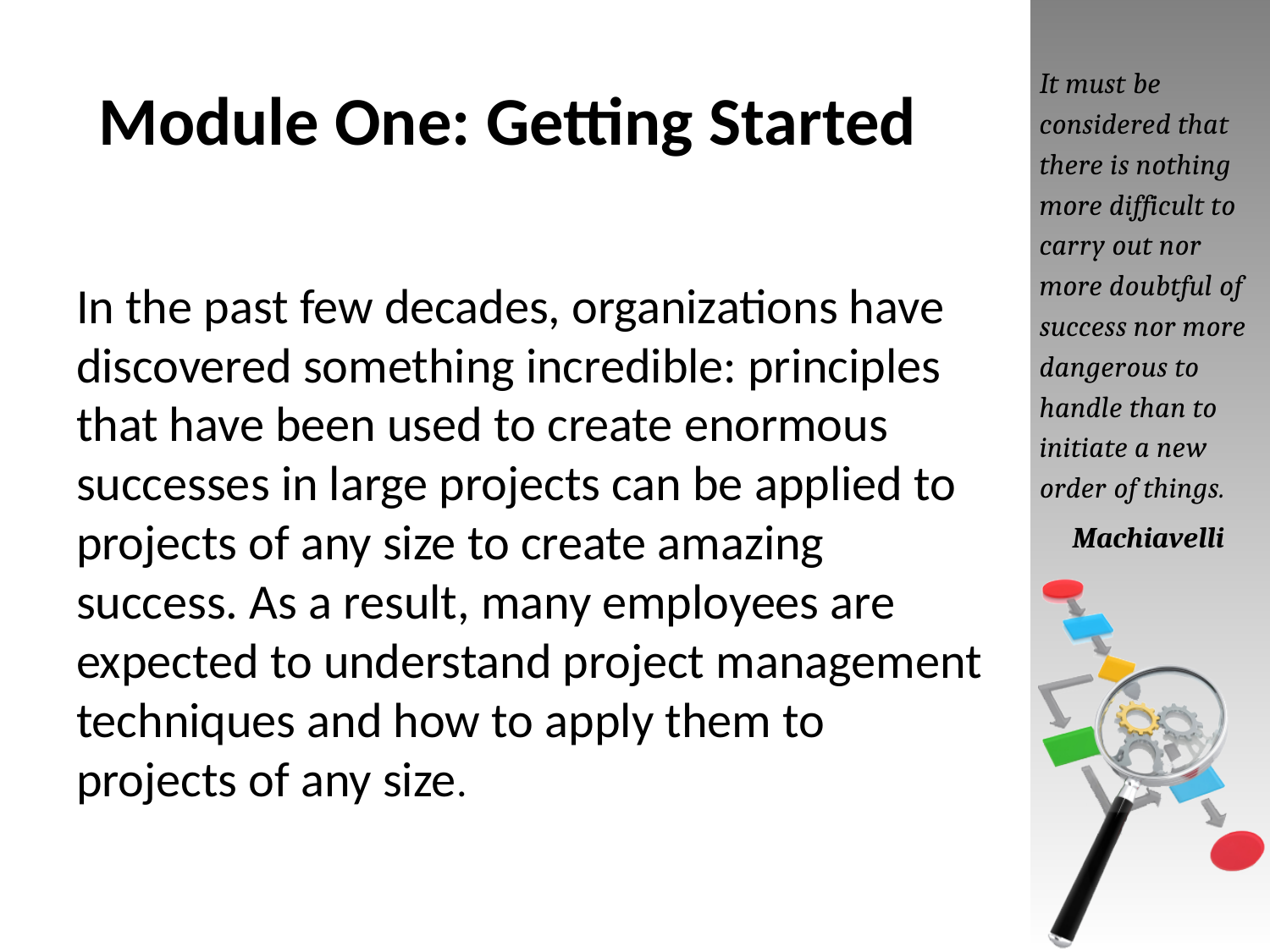

# Module One: Getting Started
It must be considered that there is nothing more difficult to carry out nor more doubtful of success nor more dangerous to handle than to initiate a new order of things.
Machiavelli

In the past few decades, organizations have discovered something incredible: principles that have been used to create enormous successes in large projects can be applied to projects of any size to create amazing success. As a result, many employees are expected to understand project management techniques and how to apply them to projects of any size.